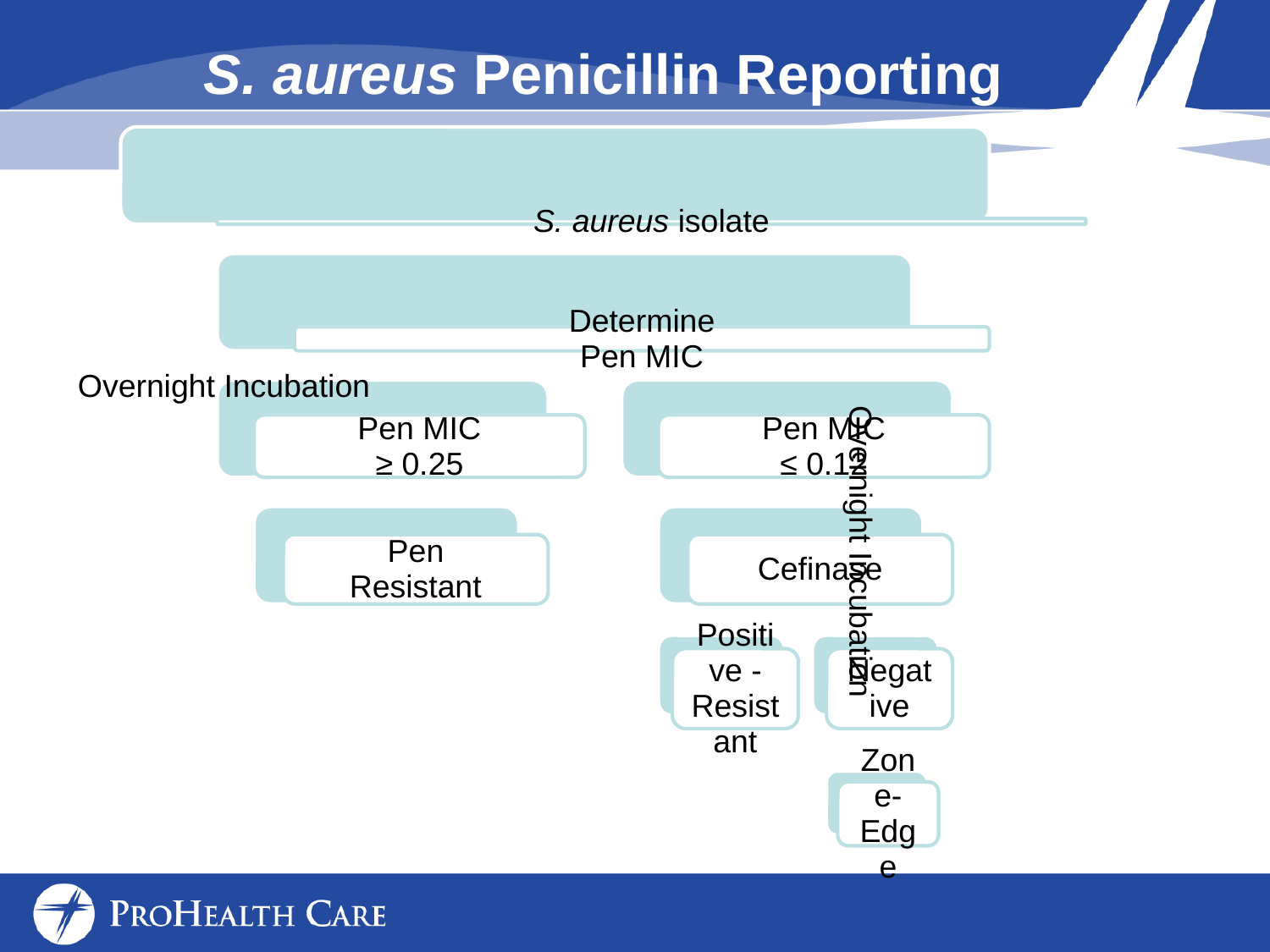

S. aureus Penicillin Reporting
S. aureus isolate
Determine
Pen MIC
Pen MIC
≥ 0.25
Pen MIC
≤ 0.12
Pen
Resistant
Cefinase
Positive -Resistant
Negative
Zone-Edge
Overnight Incubation
Overnight Incubation